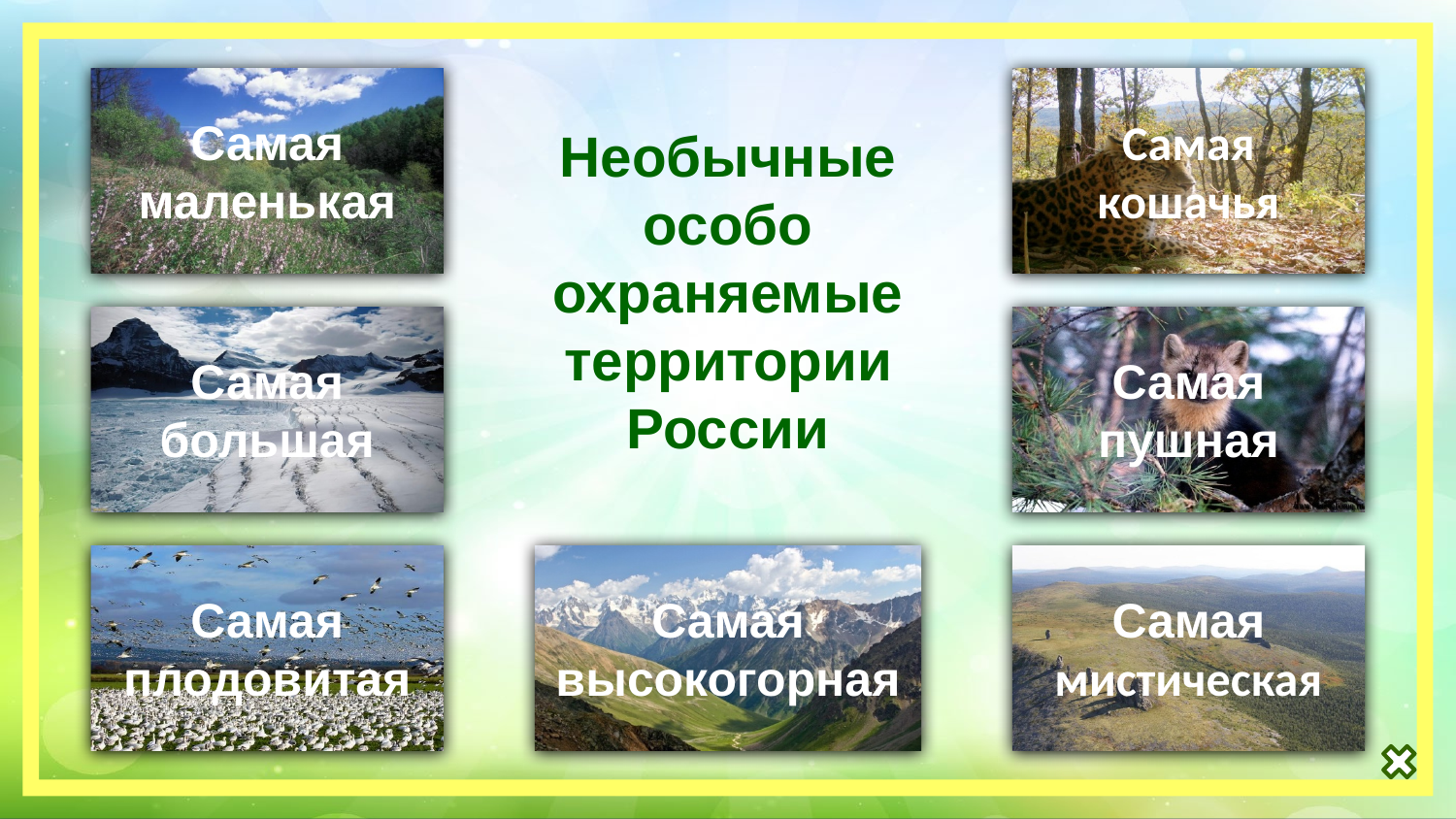

Самая маленькая
Самая кошачья
Необычные особо охраняемые территории России
Самая большая
Самая пушная
Самая высокогорная
Самая мистическая
Самая плодовитая